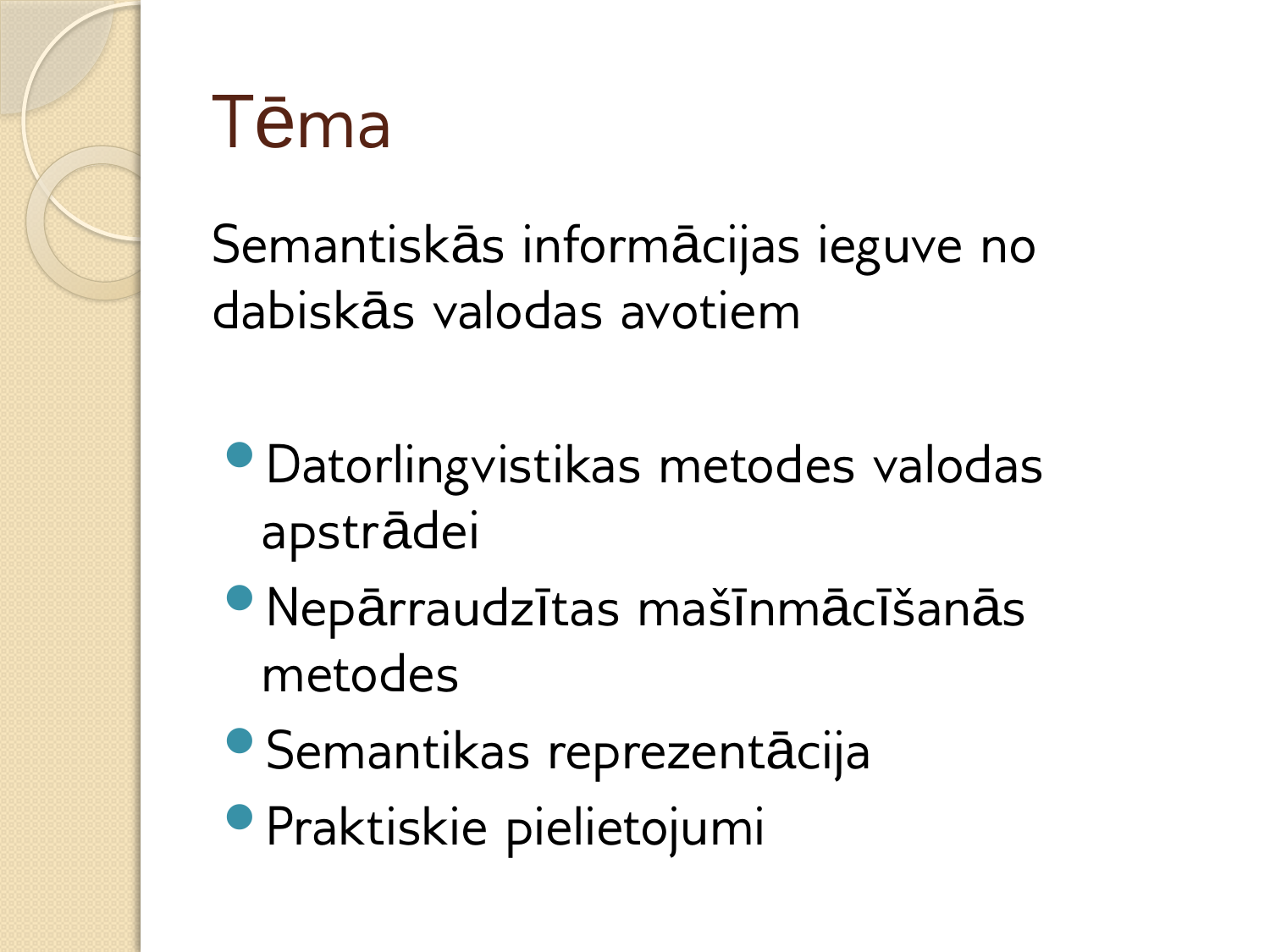

# Tēma
Semantiskās informācijas ieguve no dabiskās valodas avotiem

Datorlingvistikas metodes valodas apstrādei
Nepārraudzītas mašīnmācīšanās metodes
Semantikas reprezentācija
Praktiskie pielietojumi